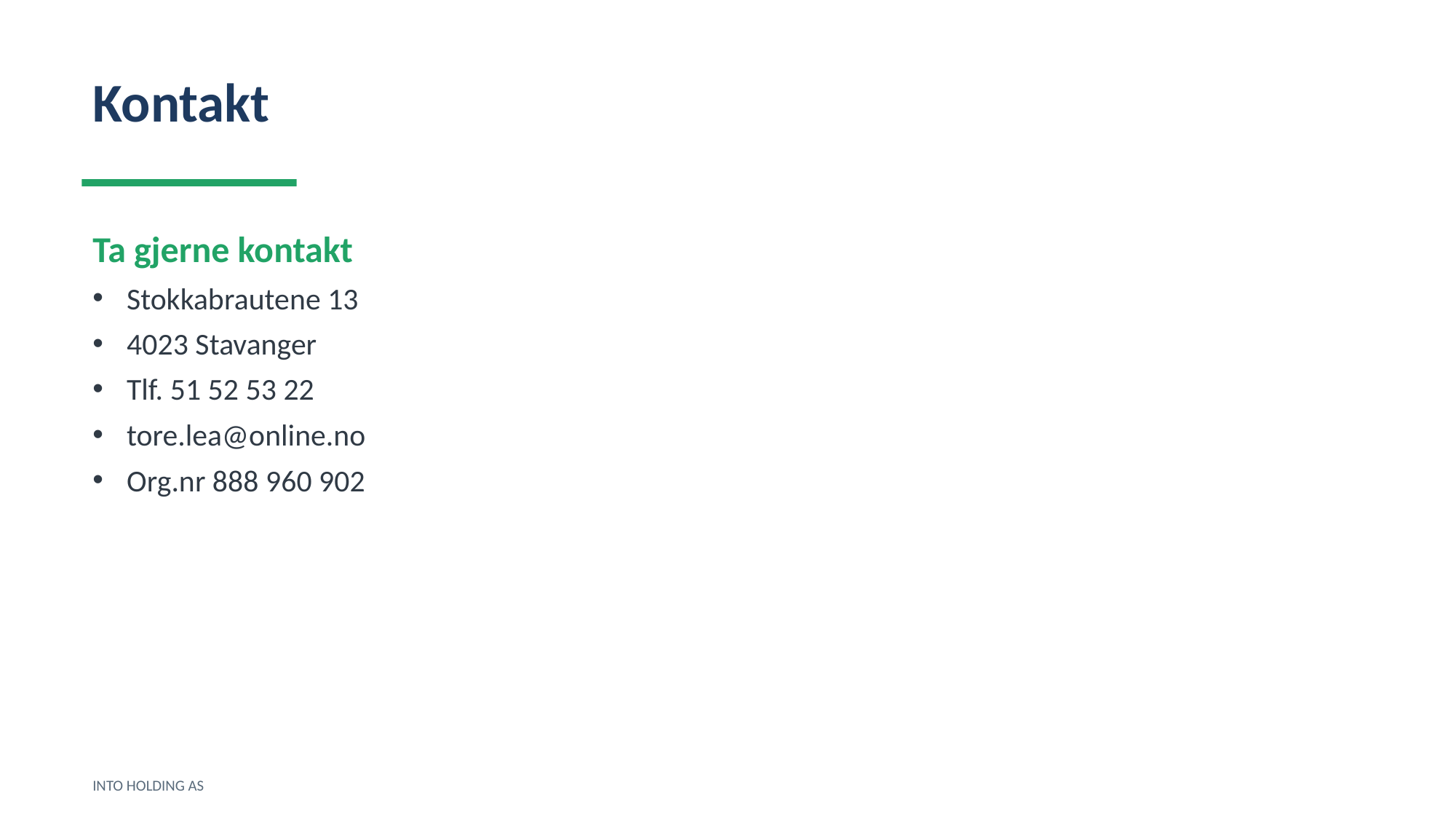

Kontakt

Ta gjerne kontakt
Stokkabrautene 13
4023 Stavanger
Tlf. 51 52 53 22
tore.lea@online.no
Org.nr 888 960 902
INTO HOLDING AS